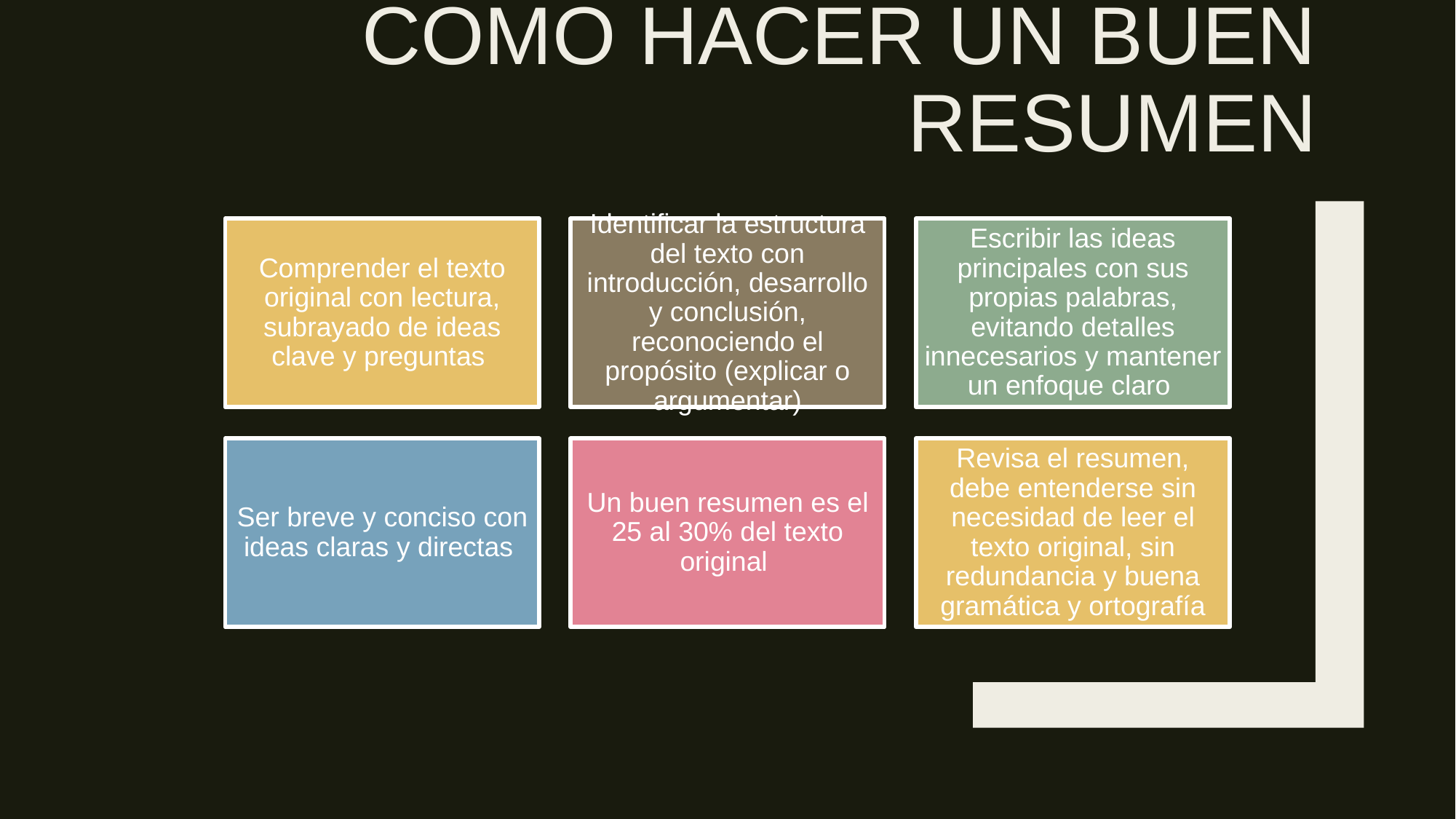

# Como hacer un buen resumen
Comprender el texto original con lectura, subrayado de ideas clave y preguntas
Identificar la estructura del texto con introducción, desarrollo y conclusión, reconociendo el propósito (explicar o argumentar)
Escribir las ideas principales con sus propias palabras, evitando detalles innecesarios y mantener un enfoque claro
Ser breve y conciso con ideas claras y directas
Un buen resumen es el 25 al 30% del texto original
Revisa el resumen, debe entenderse sin necesidad de leer el texto original, sin redundancia y buena gramática y ortografía